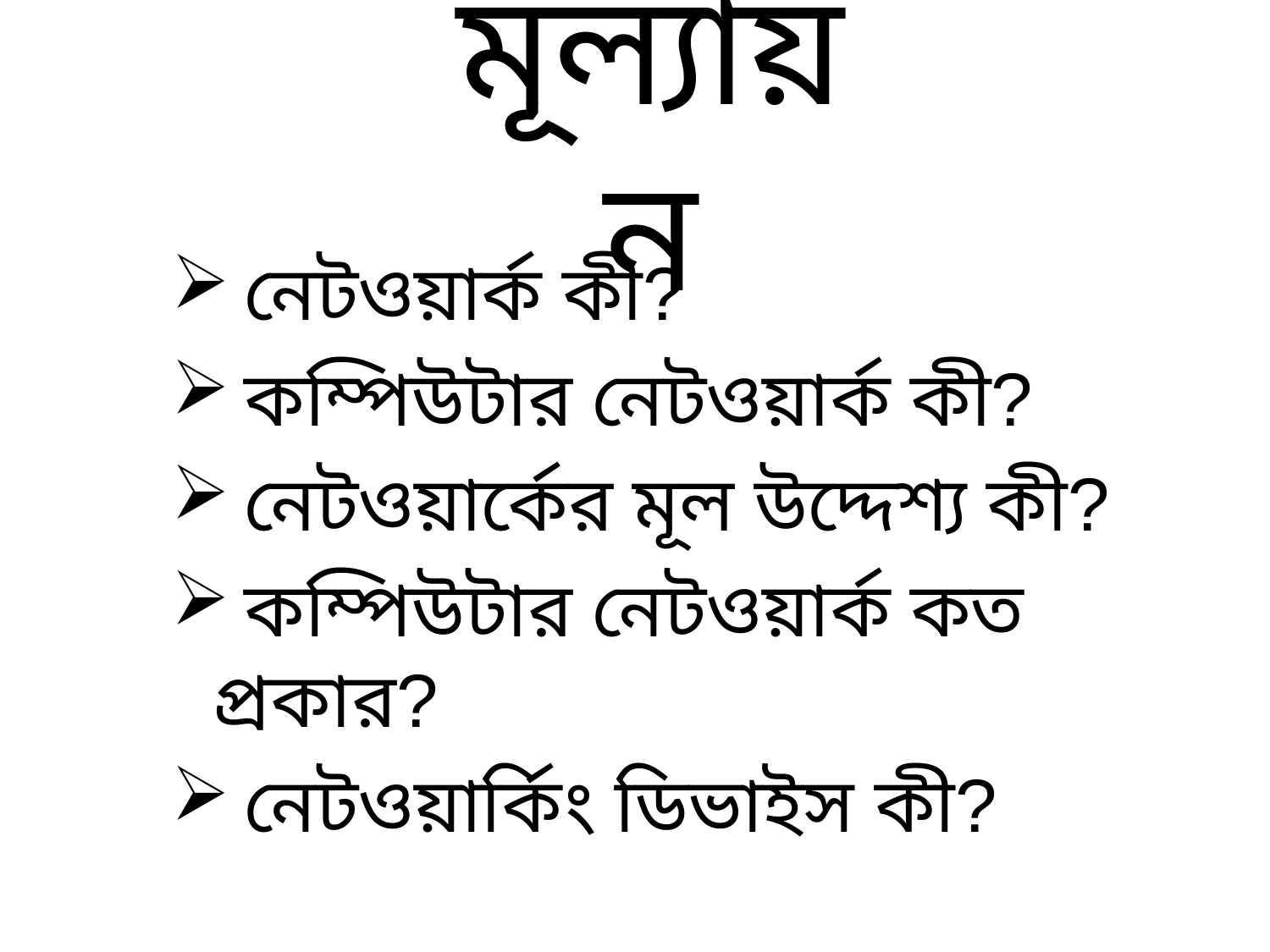

# মূল্যায়ন
 নেটওয়ার্ক কী?
 কম্পিউটার নেটওয়ার্ক কী?
 নেটওয়ার্কের মূল উদ্দেশ্য কী?
 কম্পিউটার নেটওয়ার্ক কত প্রকার?
 নেটওয়ার্কিং ডিভাইস কী?